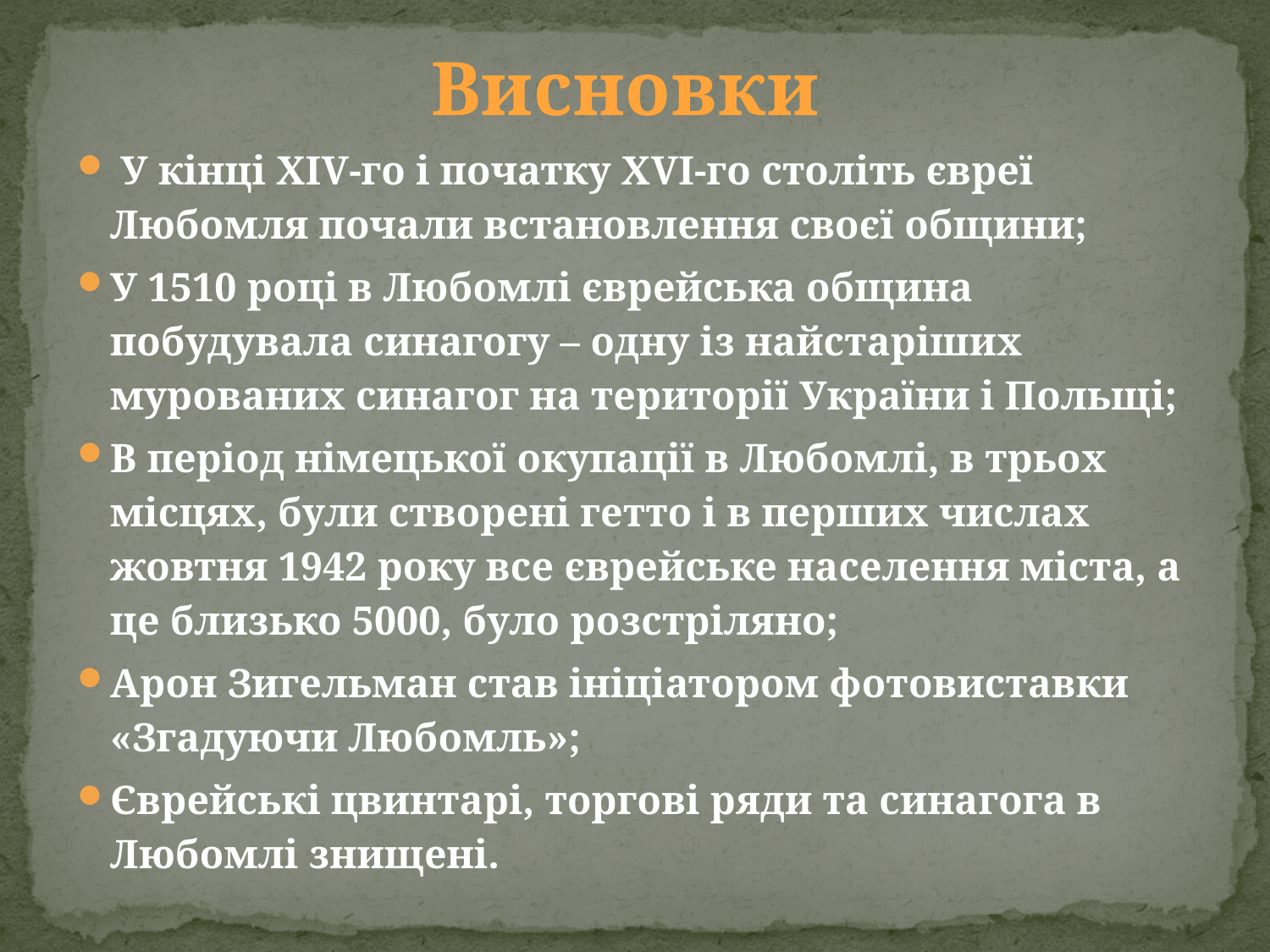

# Висновки
 У кінці ХІV-го і початку ХVI-го століть євреї Любомля почали встановлення своєї общини;
У 1510 році в Любомлі єврейська община побудувала синагогу – одну із найстаріших мурованих синагог на території України і Польщі;
В період німецької окупації в Любомлі, в трьох місцях, були створені гетто і в перших числах жовтня 1942 року все єврейське населення міста, а це близько 5000, було розстріляно;
Арон Зигельман став ініціатором фотовиставки «Згадуючи Любомль»;
Єврейські цвинтарі, торгові ряди та синагога в Любомлі знищені.